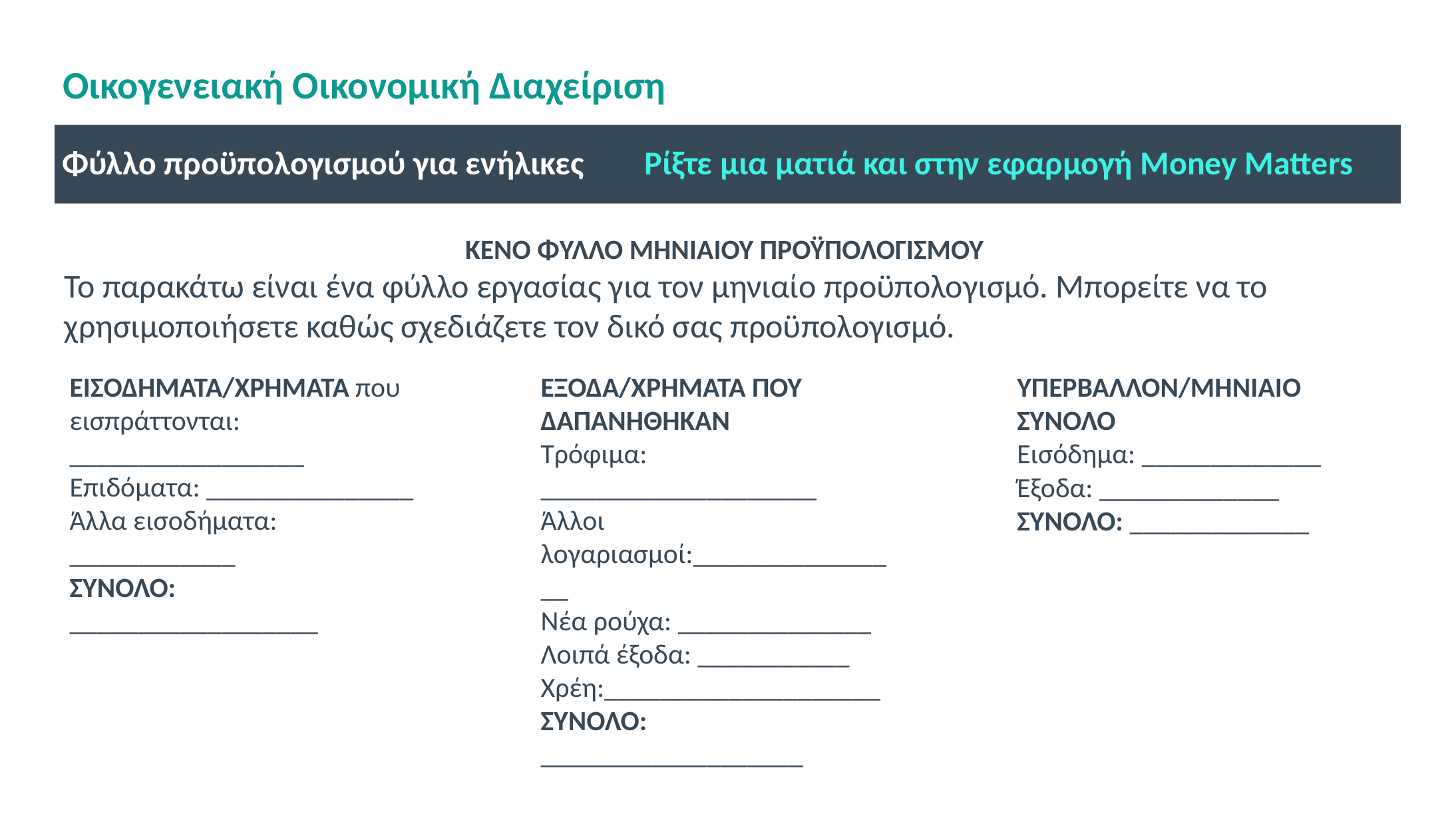

# Οικογενειακή Οικονομική Διαχείριση
Φύλλο προϋπολογισμού για ενήλικες        Ρίξτε μια ματιά και στην εφαρμογή Money Matters

ΚΕΝΟ ΦΥΛΛΟ ΜΗΝΙΑΙΟΥ ΠΡΟΫΠΟΛΟΓΙΣΜΟΥ
Το παρακάτω είναι ένα φύλλο εργασίας για τον μηνιαίο προϋπολογισμό. Μπορείτε να το χρησιμοποιήσετε καθώς σχεδιάζετε τον δικό σας προϋπολογισμό. με προτάσεις και συμβουλές.

ΕΙΣΟΔΗΜΑΤΑ/ΧΡΗΜΑΤΑ που εισπράττονται: _________________
Επιδόματα: _______________
Άλλα εισοδήματα: ____________
ΣΥΝΟΛΟ: __________________
ο/η συντονιστής/-στρια θα τους βοηθήσει
ΈΞΟΔΑ/ΧΡΉΜΑΤΑ ΠΟΥ ΔΑΠΑΝΉΘΗΚΑΝ
Τρόφιμα: ____________________
Άλλοι λογαριασμοί:________________
Νέα ρούχα: ______________
Λοιπά έξοδα: ___________
Χρέη:____________________
ΣΥΝΟΛΟ: ___________________
ΥΠΕΡΒΆΛΛΟΝ/ΜΗΝΙΑΊΟ ΣΎΝΟΛΟ
Εισόδημα: _____________
Έξοδα: _____________
ΣΥΝΟΛΟ: _____________